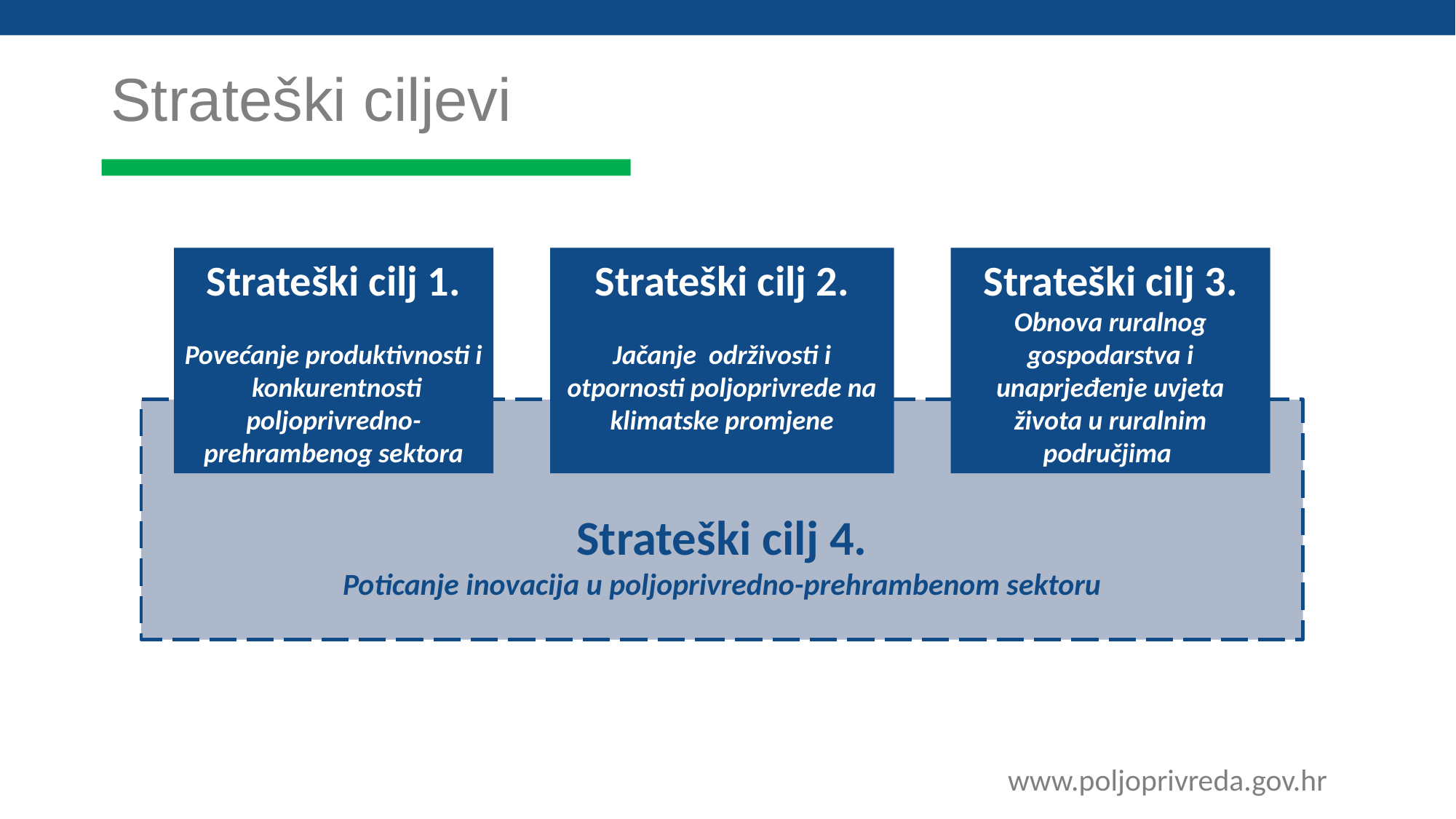

# Strateški ciljevi
Strateški cilj 1.

Povećanje produktivnosti i  konkurentnosti poljoprivredno-prehrambenog sektora
Strateški cilj 2.

Jačanje  održivosti i otpornosti poljoprivrede na klimatske promjene

Strateški cilj 3.
Obnova ruralnog gospodarstva i unaprjeđenje uvjeta života u ruralnim područjima

Strateški cilj 4.
Poticanje inovacija u poljoprivredno-prehrambenom sektoru